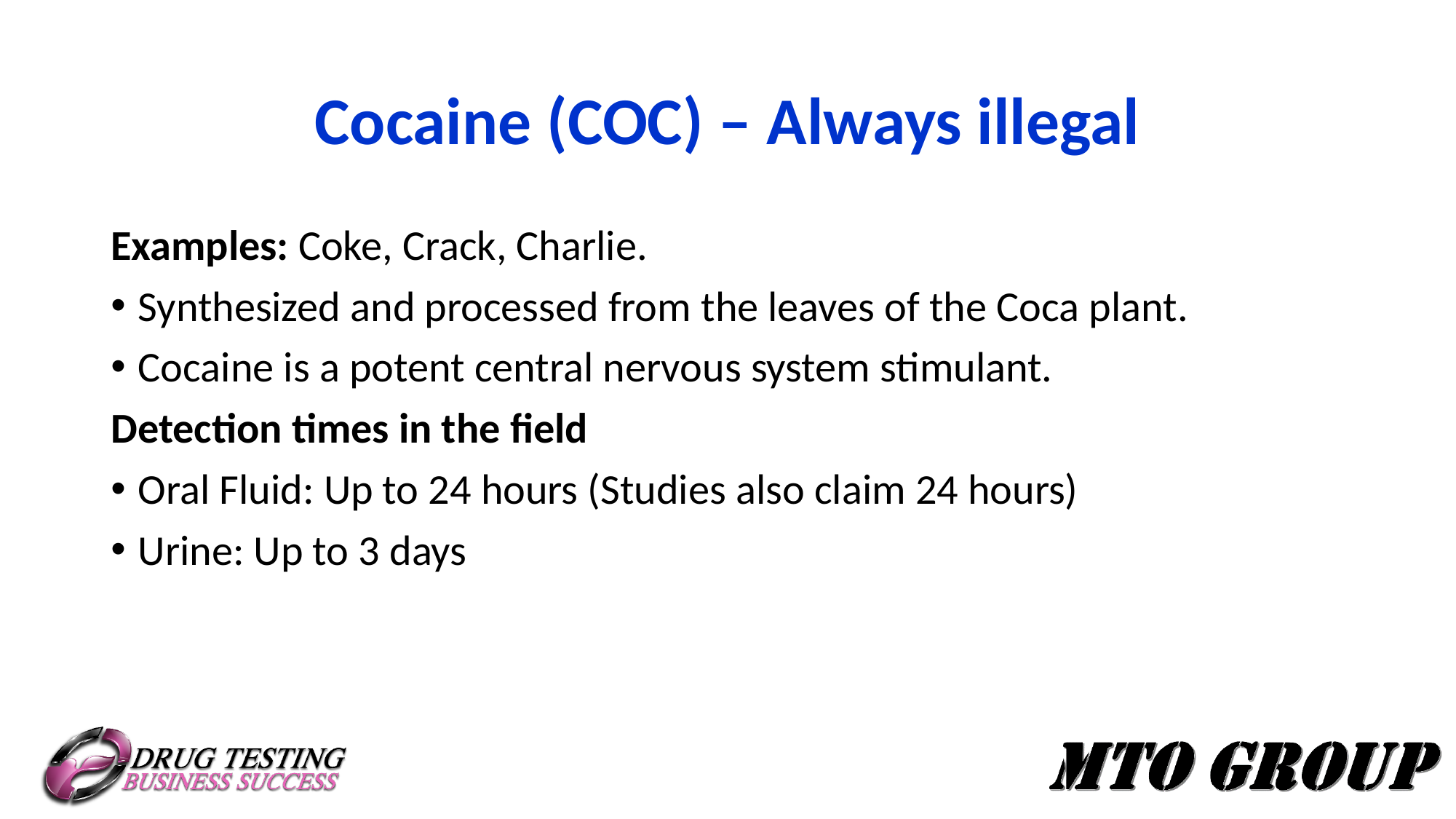

# Cocaine (COC) – Always illegal
Examples: Coke, Crack, Charlie.
Synthesized and processed from the leaves of the Coca plant.
Cocaine is a potent central nervous system stimulant.
Detection times in the field
Oral Fluid: Up to 24 hours (Studies also claim 24 hours)
Urine: Up to 3 days